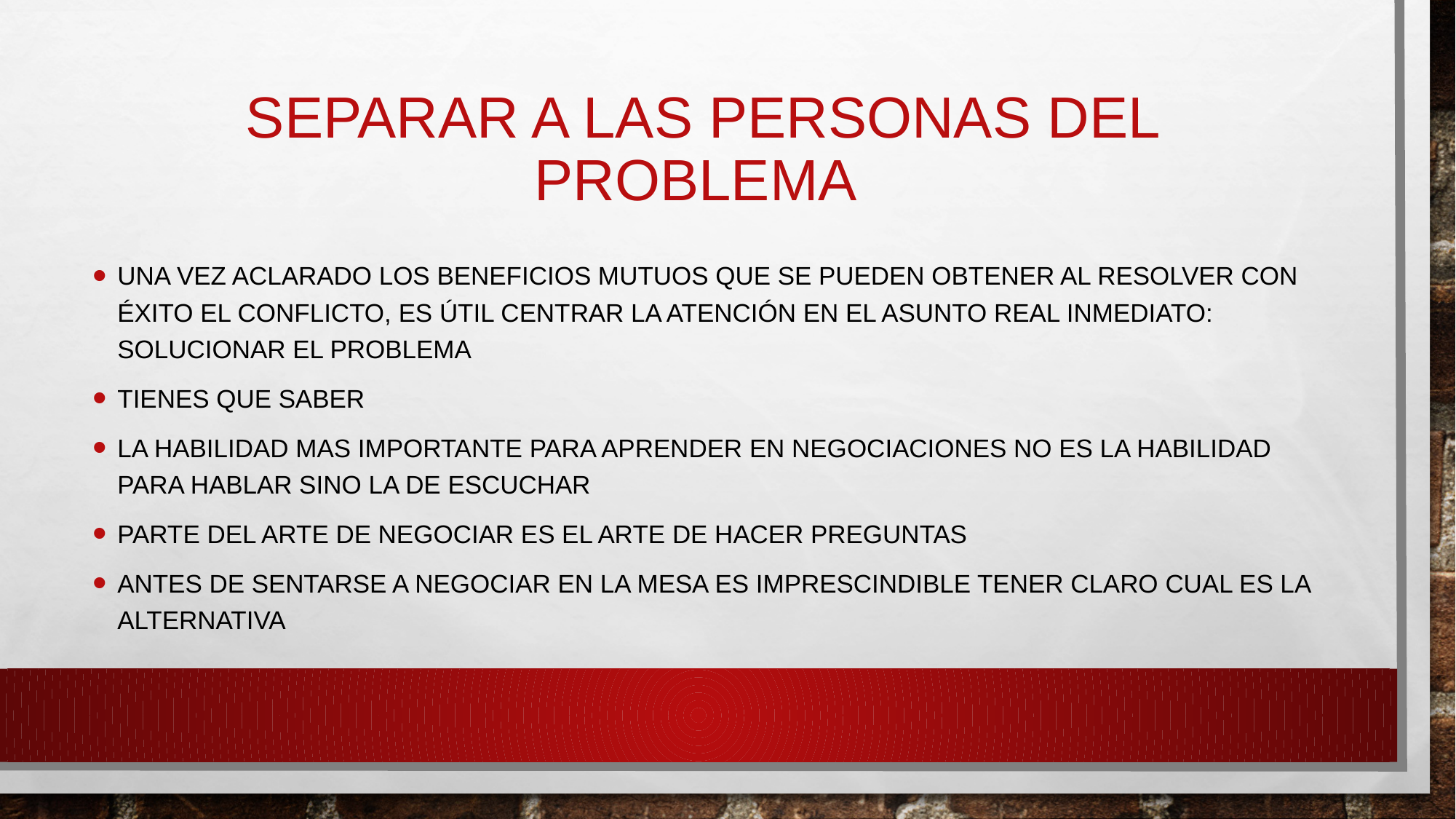

# Separar a las personas del problema
Una vez aclarado los beneficios mutuos que se pueden obtener al resolver con éxito el conflicto, es útil centrar la atención en el asunto real inmediato: solucionar el problema
Tienes que saber
La habilidad mas importante para aprender en negociaciones no es la habilidad para hablar sino la de escuchar
Parte del arte de negociar es el arte de hacer preguntas
Antes de sentarse a negociar en la mesa es imprescindible tener claro cual es la alternativa